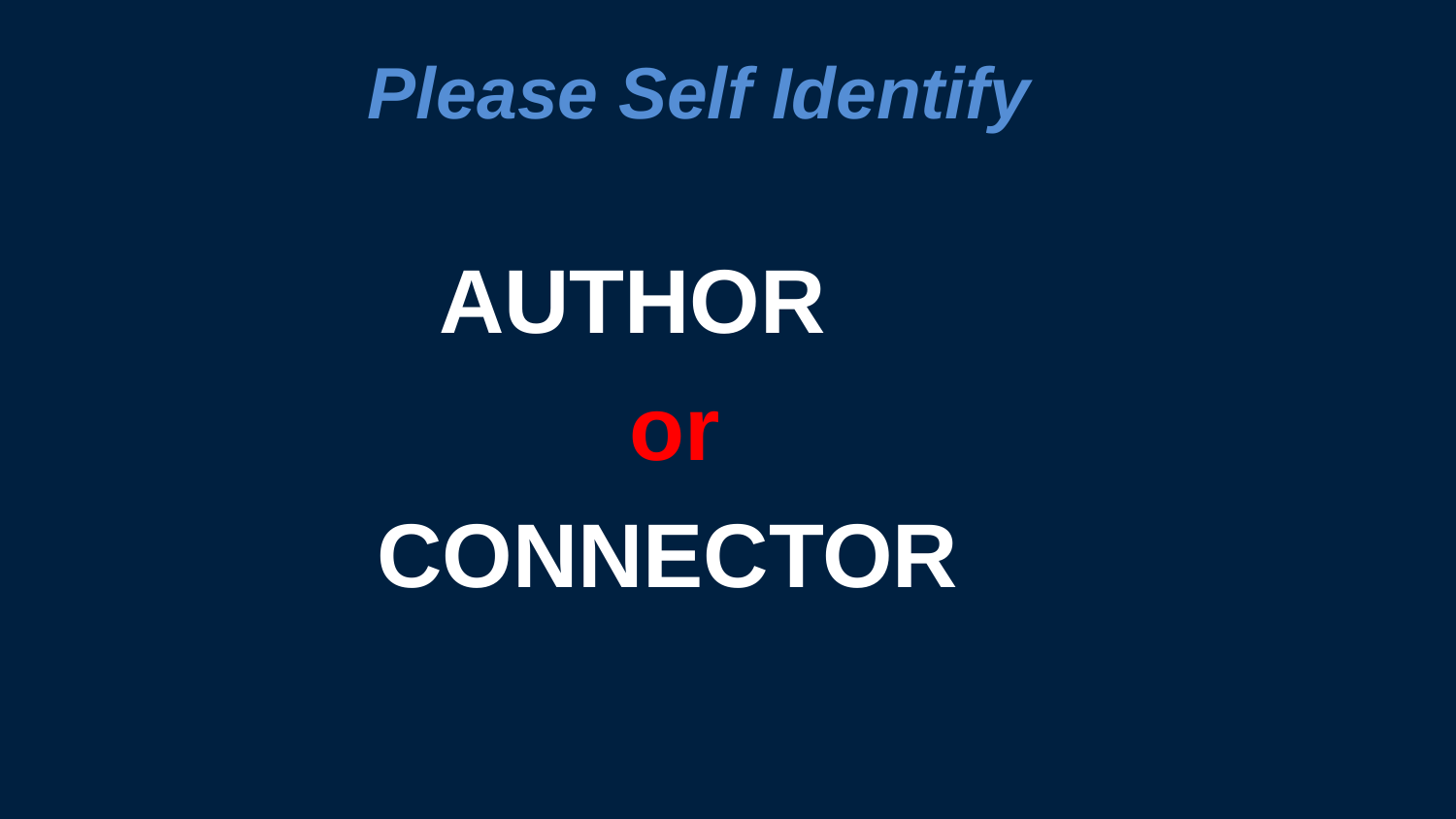

# Please Self Identify
         AUTHOR
               or
     CONNECTOR